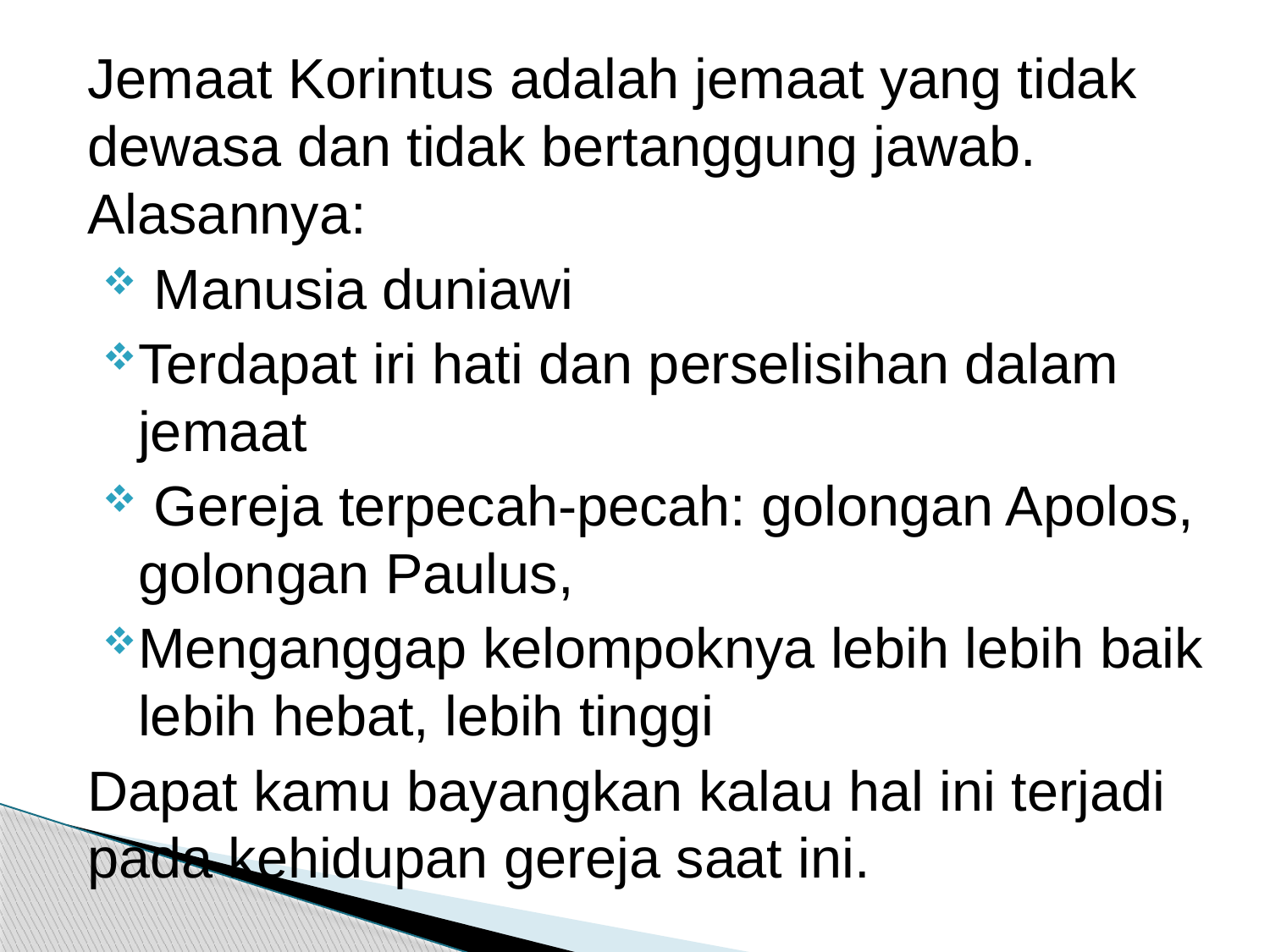

Jemaat Korintus adalah jemaat yang tidak dewasa dan tidak bertanggung jawab. Alasannya:
 Manusia duniawi
Terdapat iri hati dan perselisihan dalam jemaat
 Gereja terpecah-pecah: golongan Apolos, golongan Paulus,
Menganggap kelompoknya lebih lebih baik lebih hebat, lebih tinggi
Dapat kamu bayangkan kalau hal ini terjadi pada kehidupan gereja saat ini.